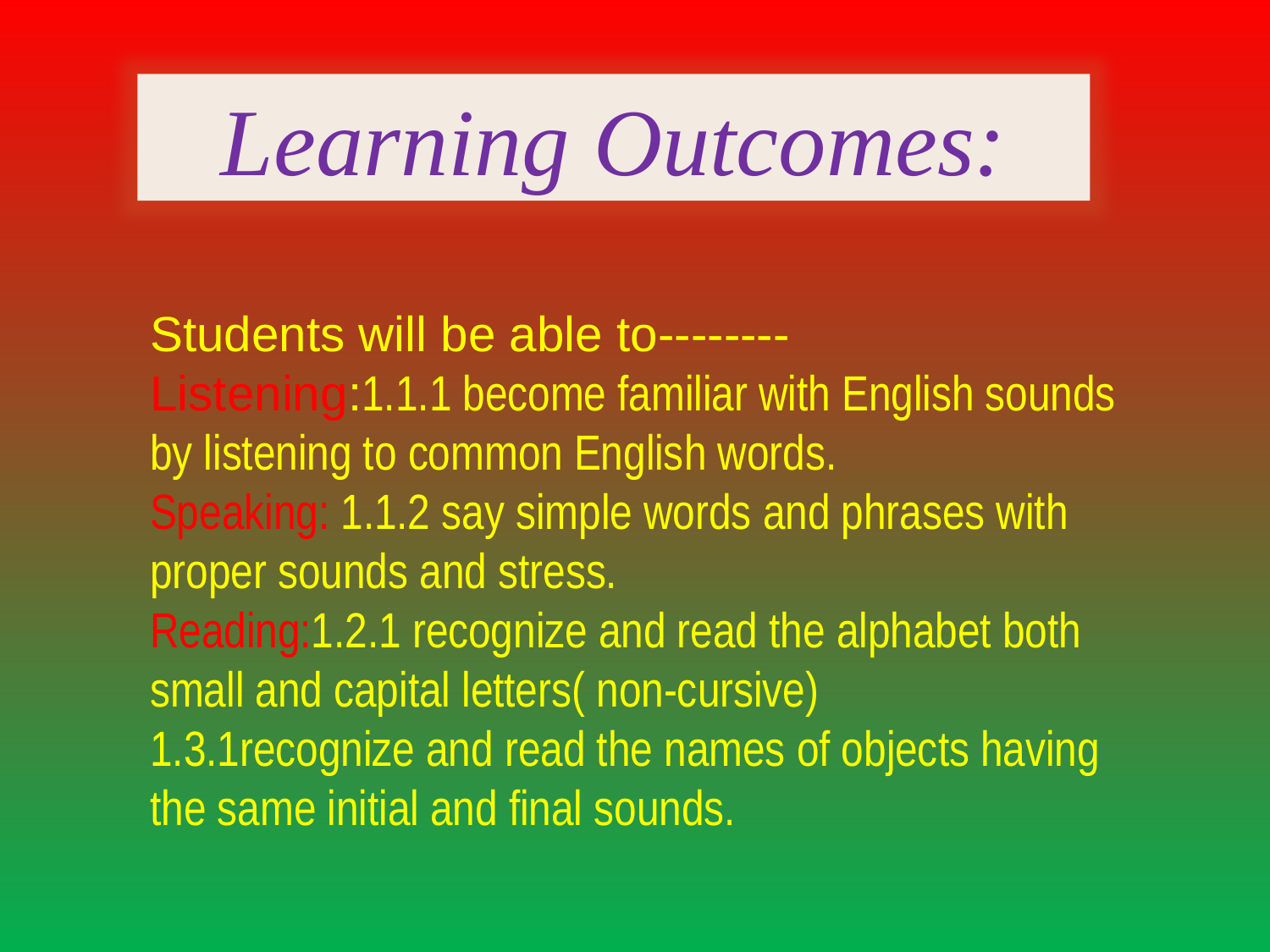

Learning Outcomes:
Students will be able to--------
Listening:1.1.1 become familiar with English sounds by listening to common English words.
Speaking: 1.1.2 say simple words and phrases with proper sounds and stress.
Reading:1.2.1 recognize and read the alphabet both small and capital letters( non-cursive)
1.3.1recognize and read the names of objects having the same initial and final sounds.